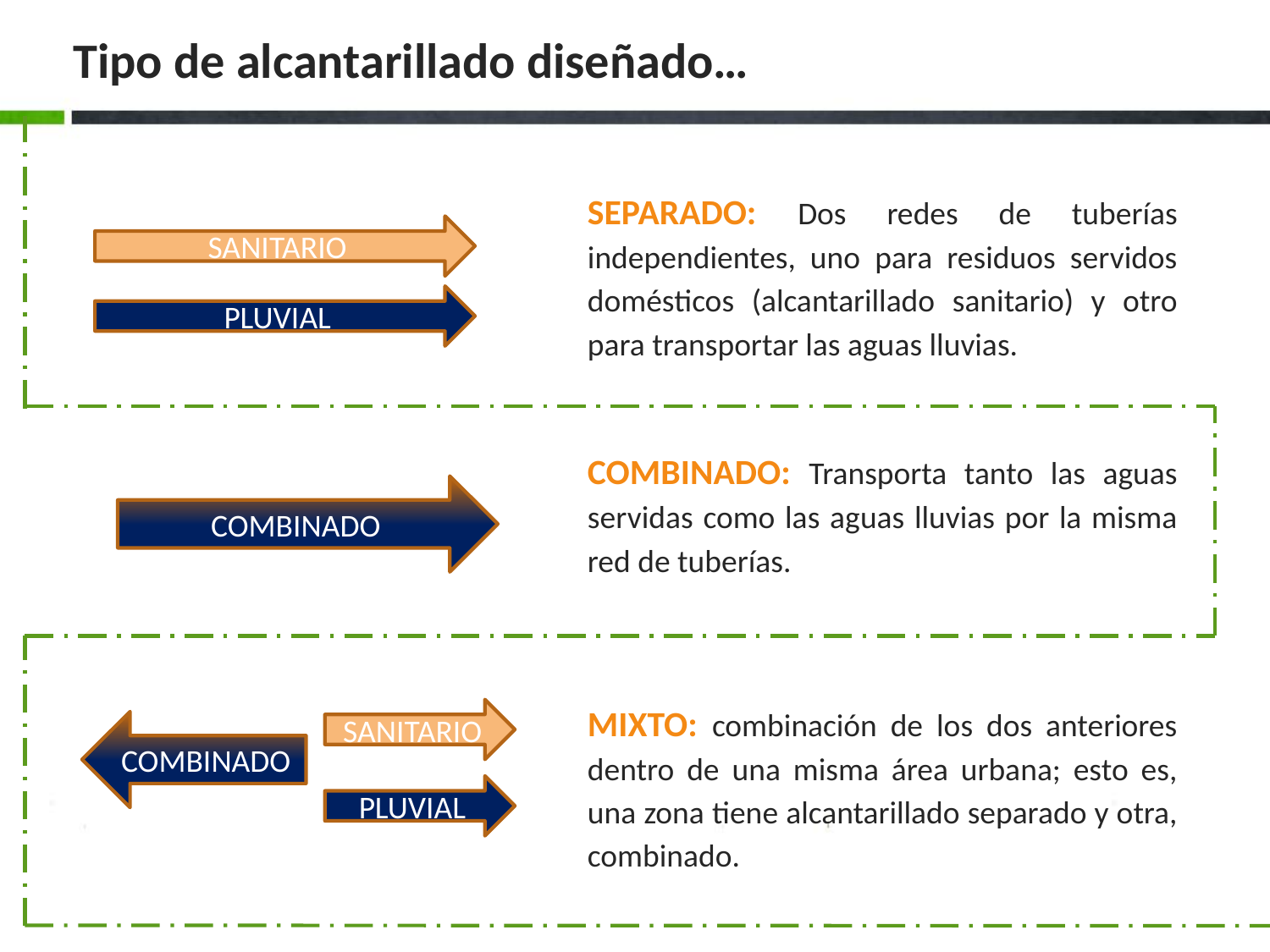

# Tipo de alcantarillado diseñado…
SEPARADO: Dos redes de tuberías independientes, uno para residuos servidos domésticos (alcantarillado sanitario) y otro para transportar las aguas lluvias.
SANITARIO
PLUVIAL
COMBINADO: Transporta tanto las aguas servidas como las aguas lluvias por la misma red de tuberías.
COMBINADO
MIXTO: combinación de los dos anteriores dentro de una misma área urbana; esto es, una zona tiene alcantarillado separado y otra, combinado.
SANITARIO
COMBINADO
PLUVIAL